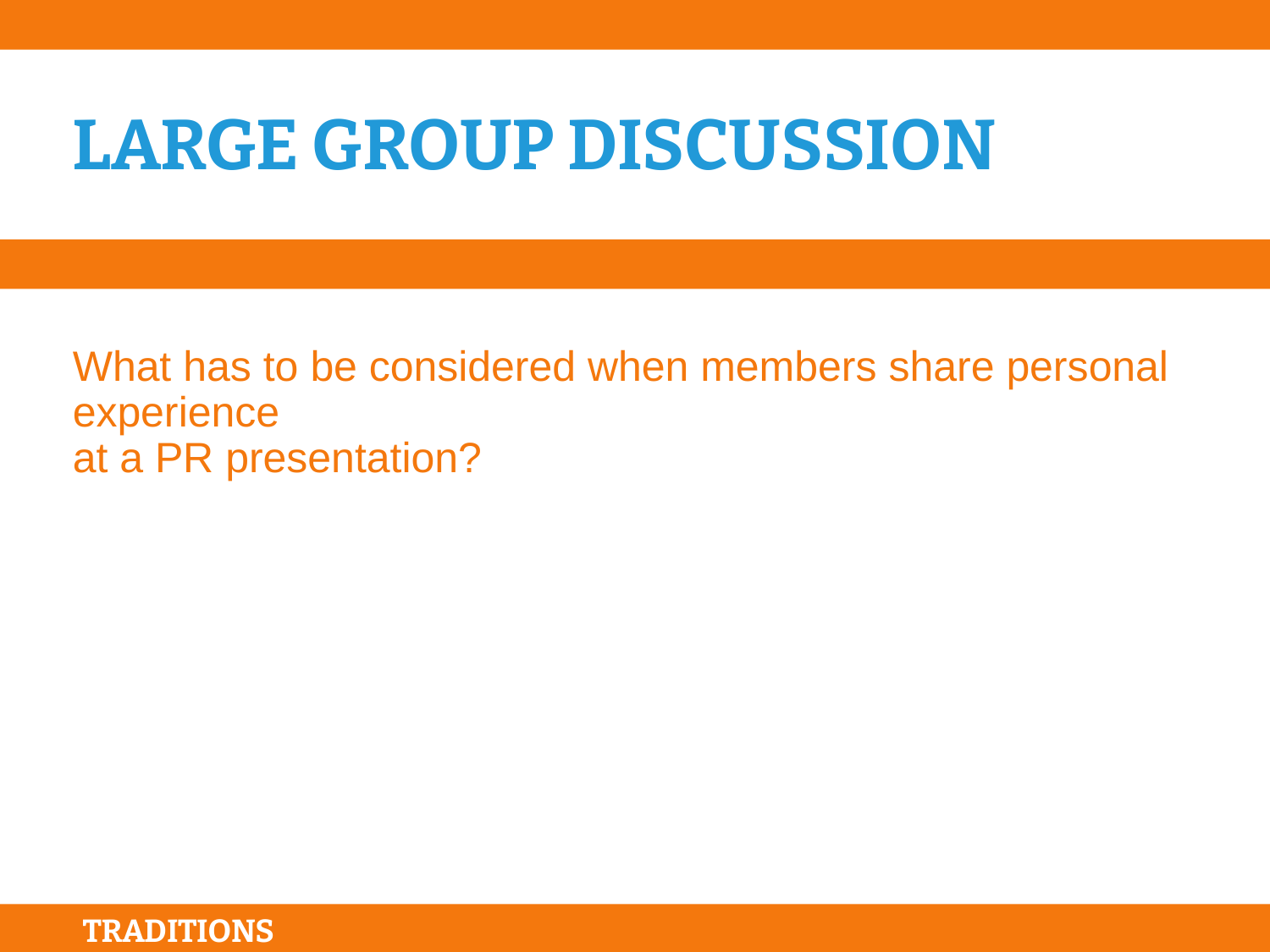

# large group discussion

What has to be considered when members share personal experience
at a PR presentation?

TRADITIONS